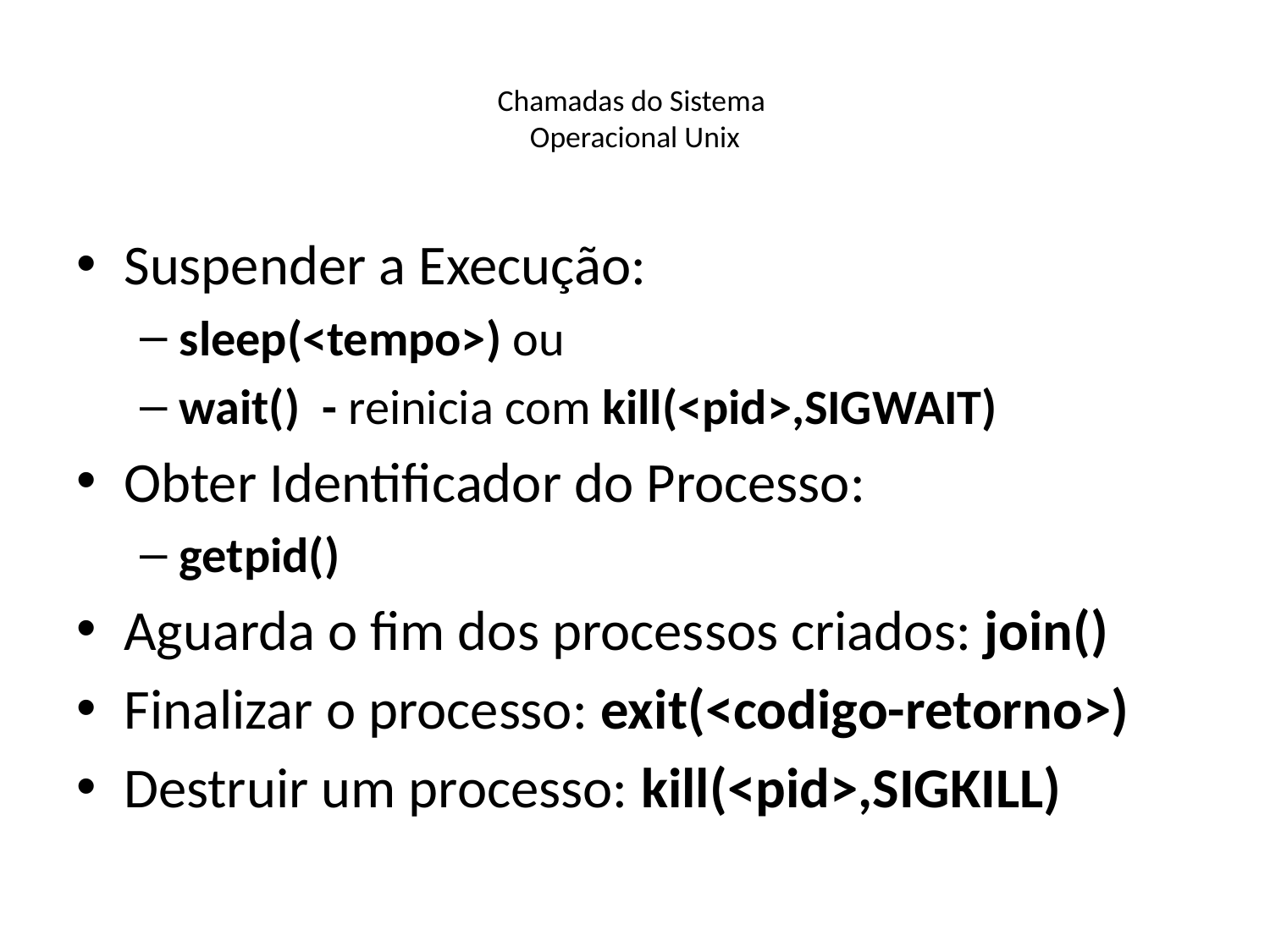

# Chamadas do Sistema Operacional Unix
Suspender a Execução:
sleep(<tempo>) ou
wait()  - reinicia com kill(<pid>,SIGWAIT)
Obter Identificador do Processo:
getpid()
Aguarda o fim dos processos criados: join()
Finalizar o processo: exit(<codigo-retorno>)
Destruir um processo: kill(<pid>,SIGKILL)